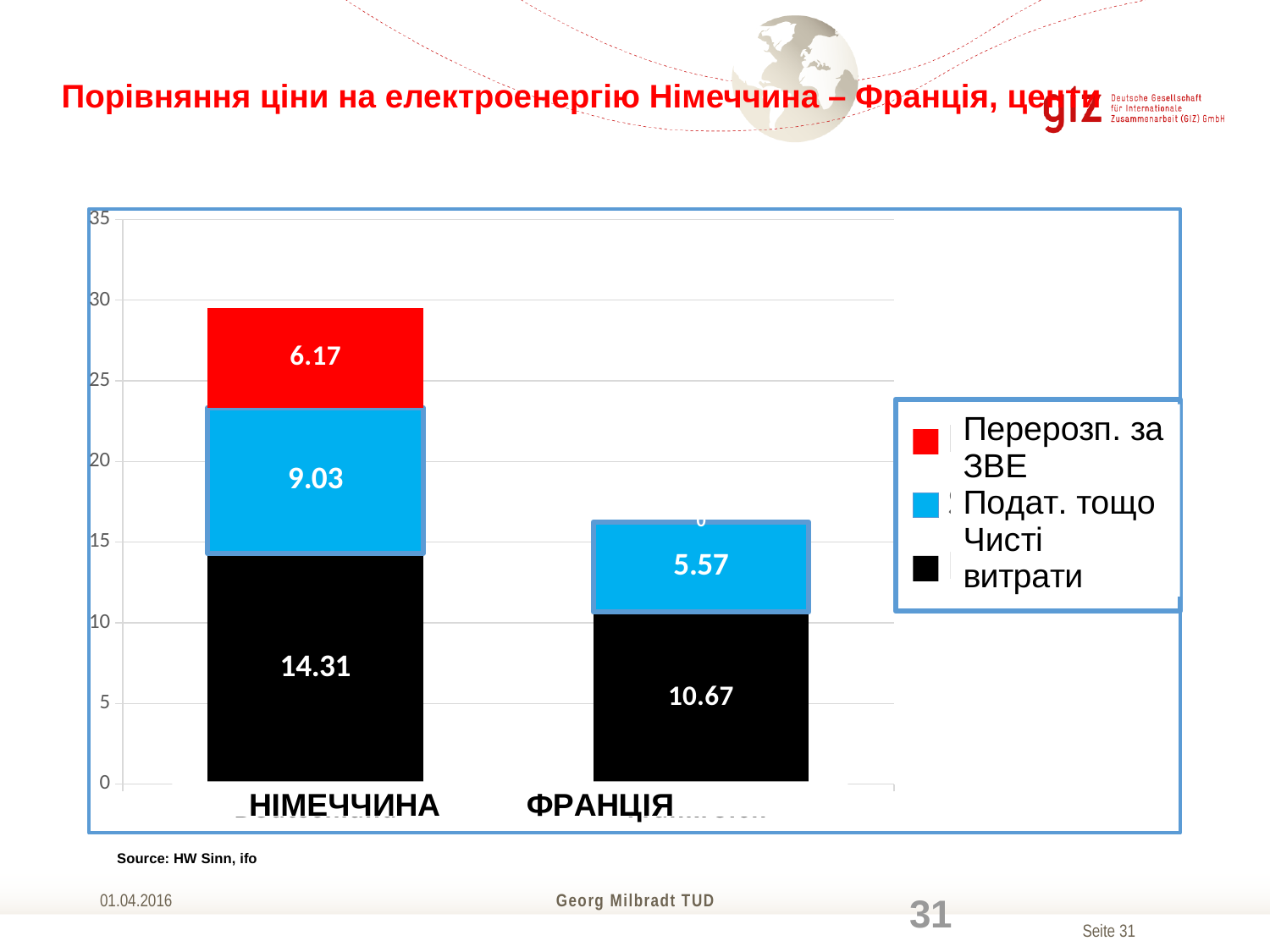

# Порівняння ціни на електроенергію Німеччина – Франція, центи

### Chart

| Category |  |  |  |
|---|---|---|---|
| Deutschland | 14.31 | 9.03 | 6.17 |
| Frankreich  | 10.67 | 5.57 | 0.0 |
Source: HW Sinn, ifo
01.04.2016
Georg Milbradt TUD
31